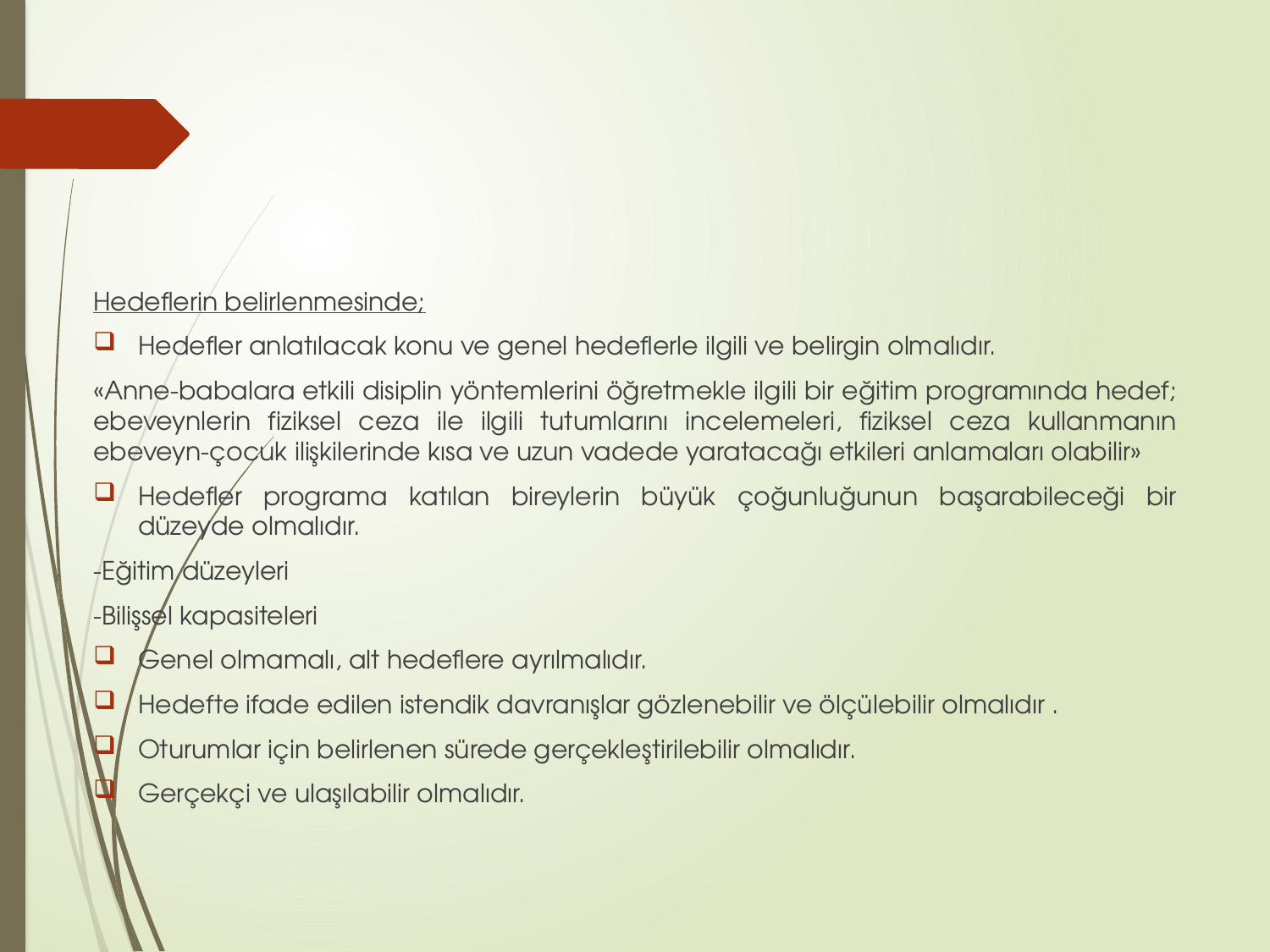

#
Hedeflerin belirlenmesinde;
Hedefler anlatılacak konu ve genel hedeflerle ilgili ve belirgin olmalıdır.
«Anne-babalara etkili disiplin yöntemlerini öğretmekle ilgili bir eğitim programında hedef; ebeveynlerin fiziksel ceza ile ilgili tutumlarını incelemeleri, fiziksel ceza kullanmanın ebeveyn-çocuk ilişkilerinde kısa ve uzun vadede yaratacağı etkileri anlamaları olabilir»
Hedefler programa katılan bireylerin büyük çoğunluğunun başarabileceği bir düzeyde olmalıdır.
-Eğitim düzeyleri
-Bilişsel kapasiteleri
Genel olmamalı, alt hedeflere ayrılmalıdır.
Hedefte ifade edilen istendik davranışlar gözlenebilir ve ölçülebilir olmalıdır .
Oturumlar için belirlenen sürede gerçekleştirilebilir olmalıdır.
Gerçekçi ve ulaşılabilir olmalıdır.